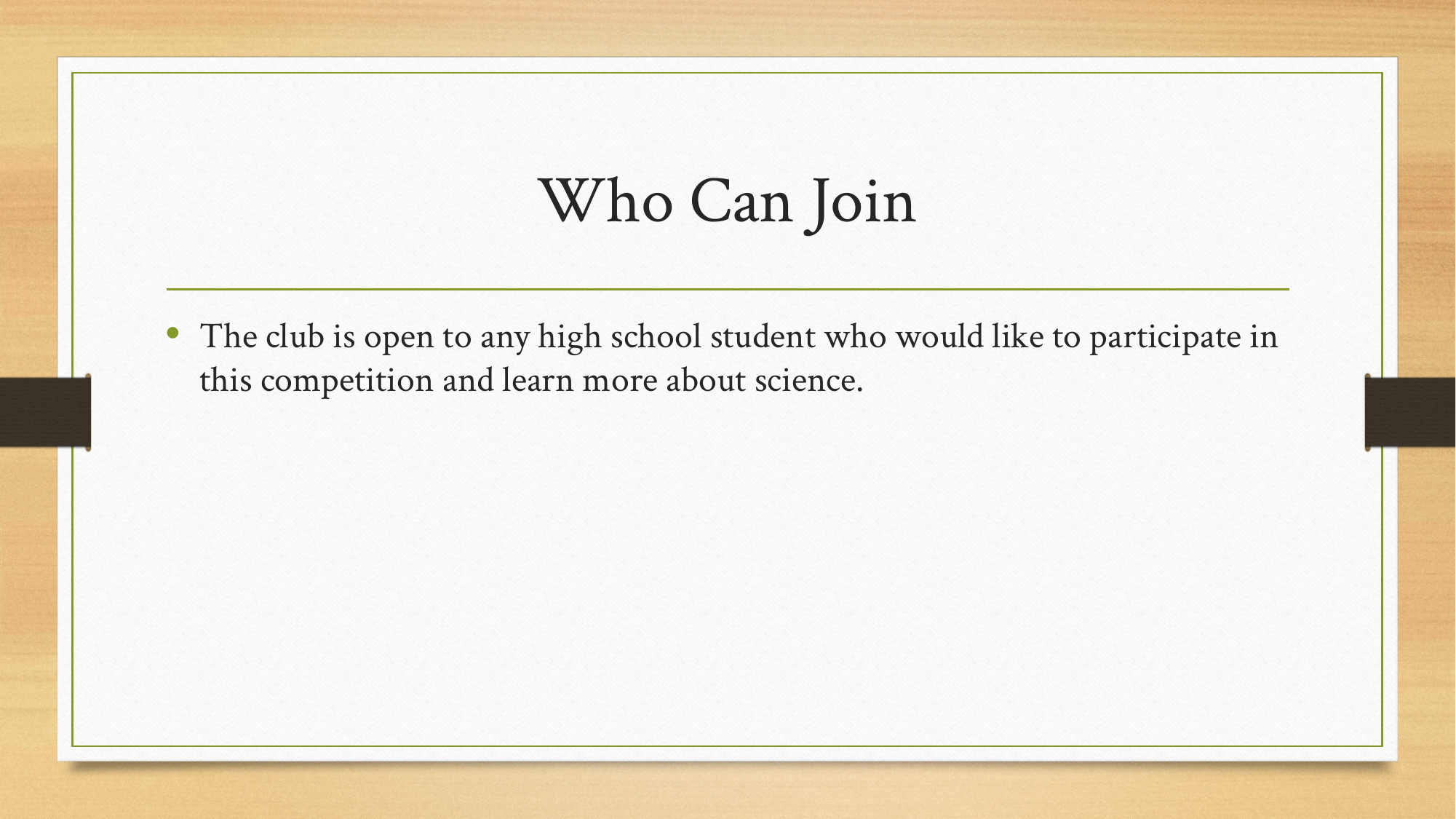

# Who Can Join
The club is open to any high school student who would like to participate in this competition and learn more about science.